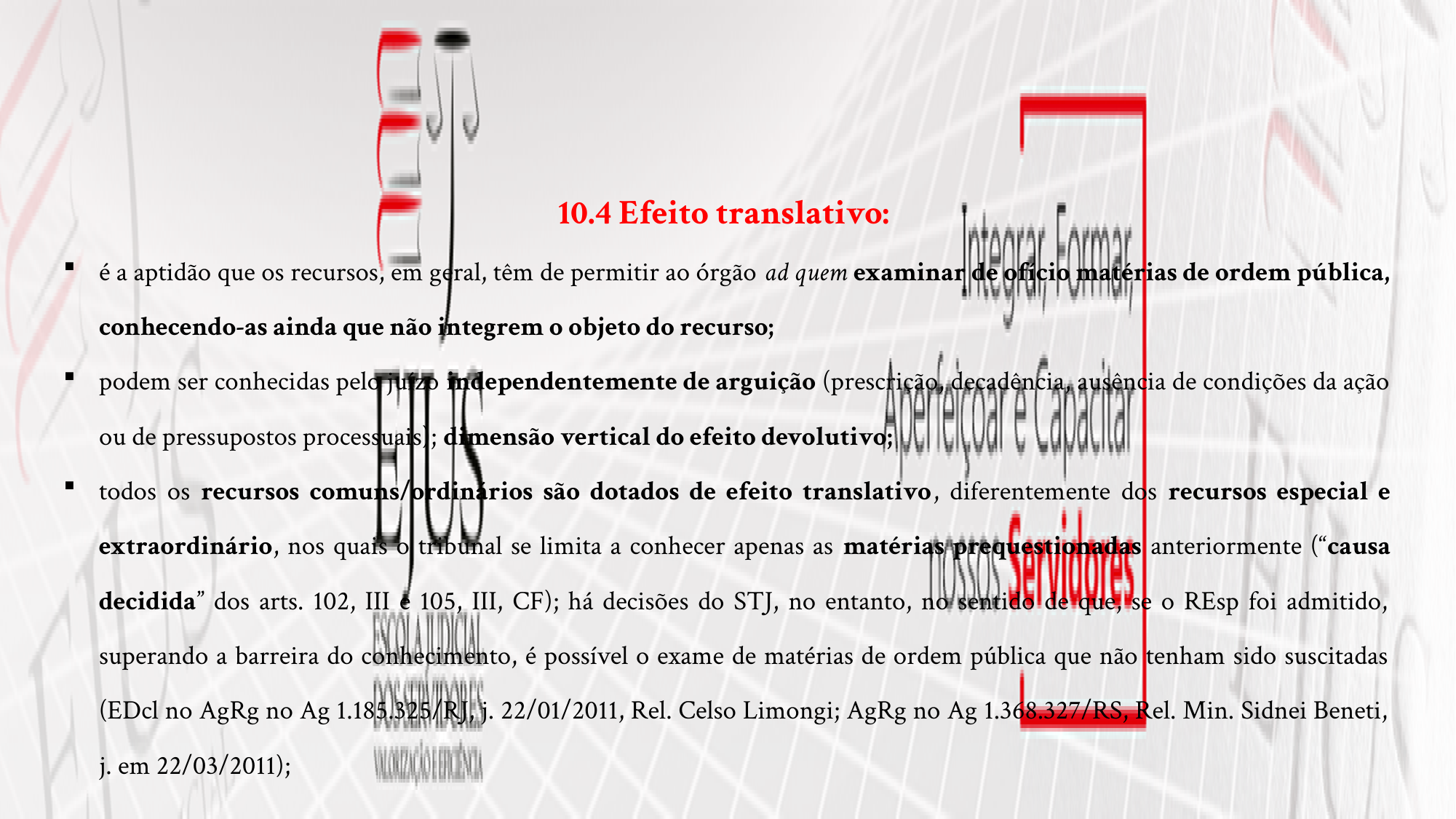

10.4 Efeito translativo:
é a aptidão que os recursos, em geral, têm de permitir ao órgão ad quem examinar de ofício matérias de ordem pública, conhecendo-as ainda que não integrem o objeto do recurso;
podem ser conhecidas pelo juízo independentemente de arguição (prescrição, decadência, ausência de condições da ação ou de pressupostos processuais); dimensão vertical do efeito devolutivo;
todos os recursos comuns/ordinários são dotados de efeito translativo, diferentemente dos recursos especial e extraordinário, nos quais o tribunal se limita a conhecer apenas as matérias prequestionadas anteriormente (“causa decidida” dos arts. 102, III e 105, III, CF); há decisões do STJ, no entanto, no sentido de que, se o REsp foi admitido, superando a barreira do conhecimento, é possível o exame de matérias de ordem pública que não tenham sido suscitadas (EDcl no AgRg no Ag 1.185.325/RJ, j. 22/01/2011, Rel. Celso Limongi; AgRg no Ag 1.368.327/RS, Rel. Min. Sidnei Beneti, j. em 22/03/2011);